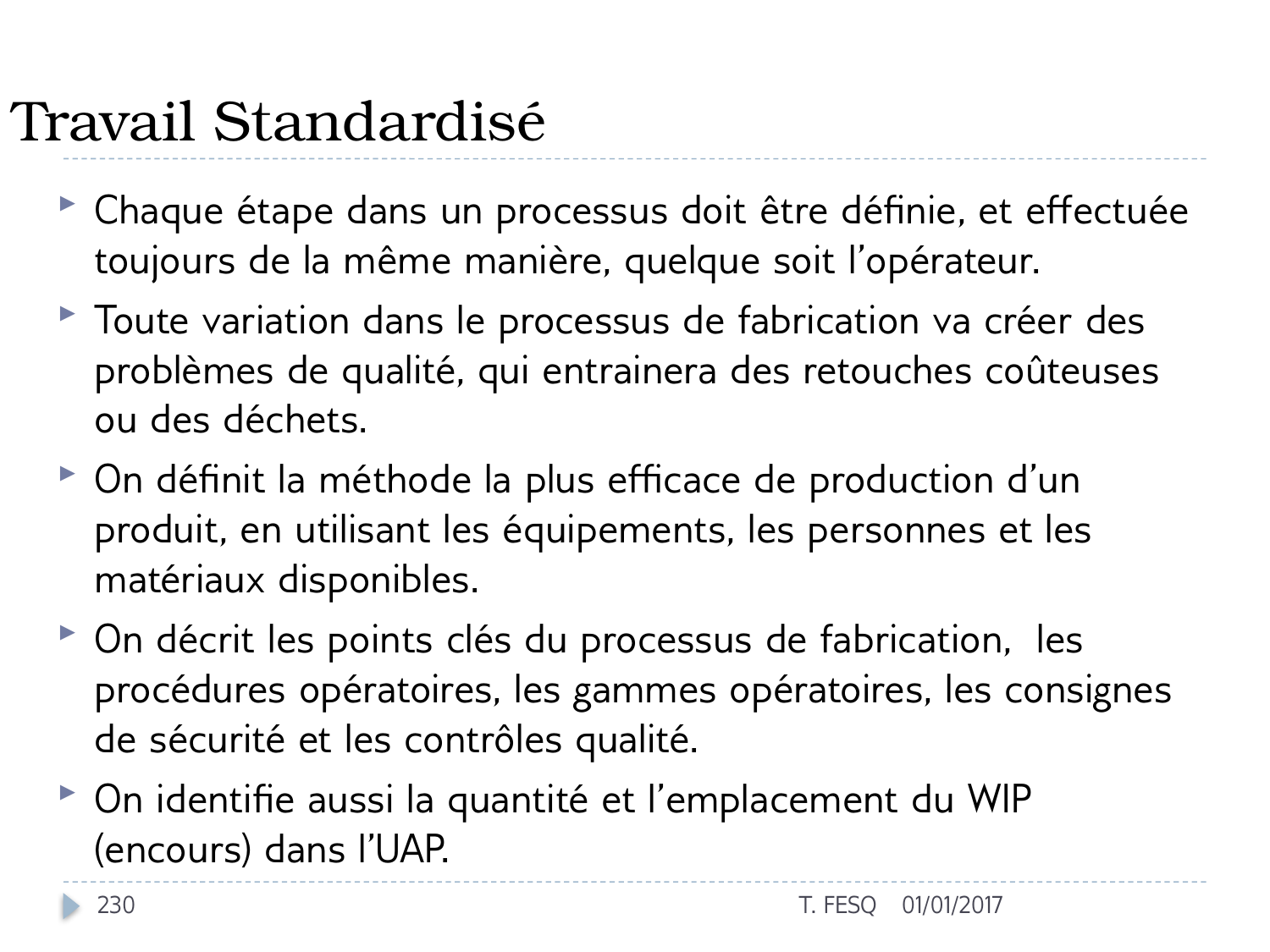

# Travail Standardisé

Chaque étape dans un processus doit être définie, et effectuée toujours de la même manière, quelque soit l’opérateur.
Toute variation dans le processus de fabrication va créer des problèmes de qualité, qui entrainera des retouches coûteuses ou des déchets.
On définit la méthode la plus efficace de production d’un produit, en utilisant les équipements, les personnes et les matériaux disponibles.
On décrit les points clés du processus de fabrication,  les procédures opératoires, les gammes opératoires, les consignes de sécurité et les contrôles qualité.
On identifie aussi la quantité et l’emplacement du WIP (encours) dans l’UAP.

230
T. FESQ
01/01/2017